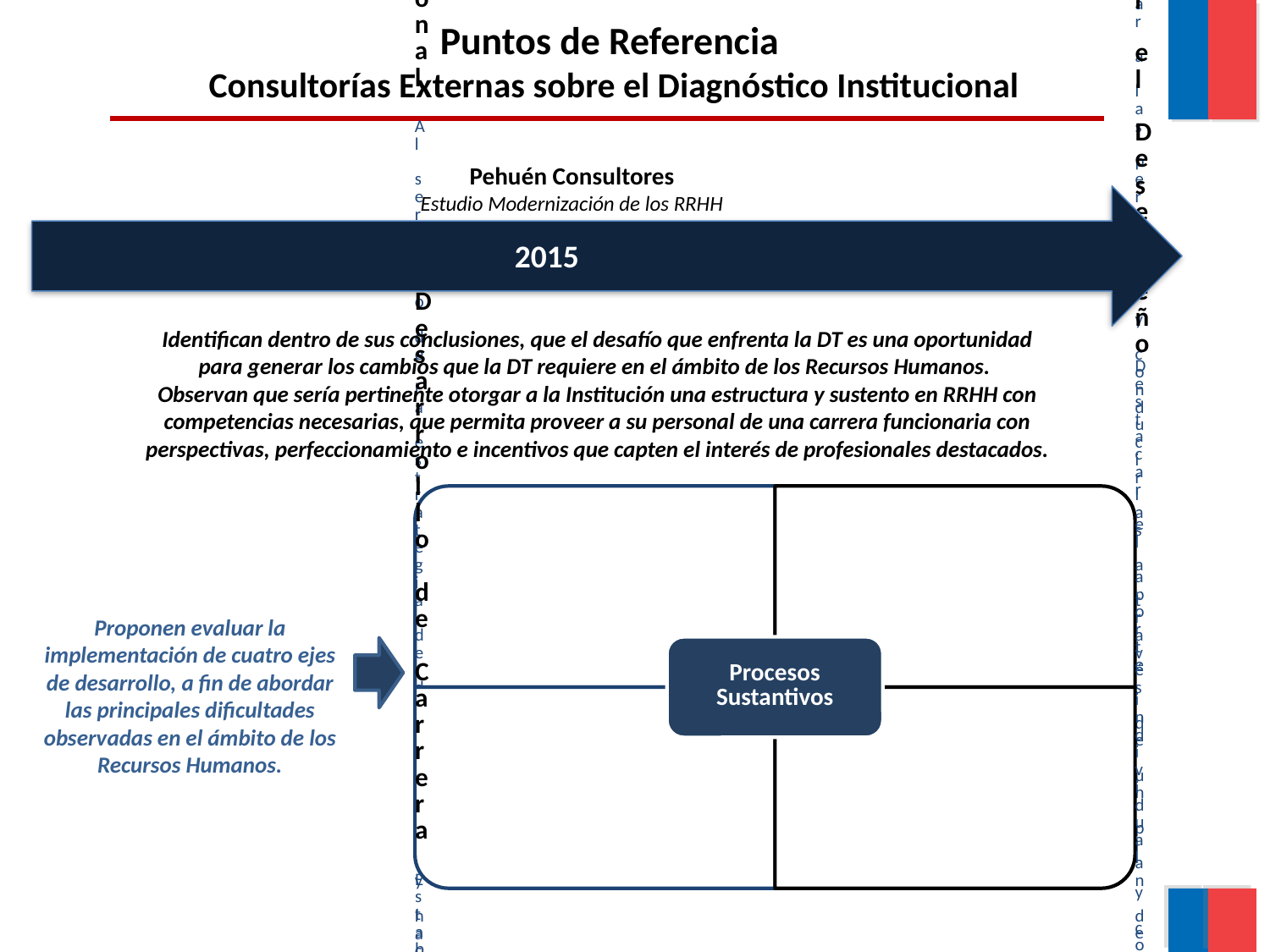

Puntos de Referencia
Consultorías Externas sobre el Diagnóstico Institucional
Pehuén Consultores
Estudio Modernización de los RRHH

2015
Identifican dentro de sus conclusiones, que el desafío que enfrenta la DT es una oportunidad para generar los cambios que la DT requiere en el ámbito de los Recursos Humanos.
Observan que sería pertinente otorgar a la Institución una estructura y sustento en RRHH con competencias necesarias, que permita proveer a su personal de una carrera funcionaria con perspectivas, perfeccionamiento e incentivos que capten el interés de profesionales destacados.
Procesos Sustantivos
Proponen evaluar la implementación de cuatro ejes de desarrollo, a fin de abordar las principales dificultades observadas en el ámbito de los Recursos Humanos.